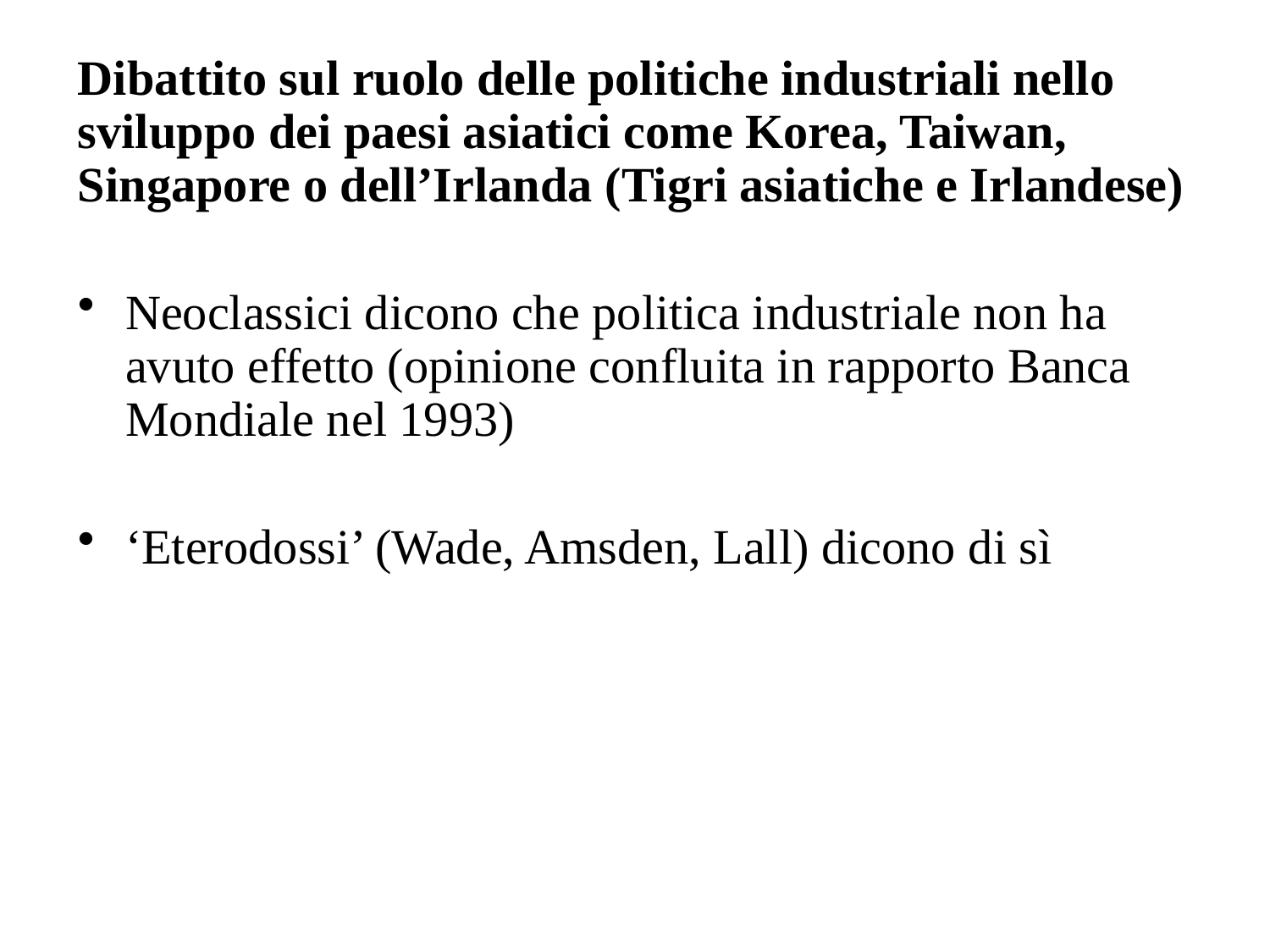

Dibattito sul ruolo delle politiche industriali nello sviluppo dei paesi asiatici come Korea, Taiwan, Singapore o dell’Irlanda (Tigri asiatiche e Irlandese)

Neoclassici dicono che politica industriale non ha avuto effetto (opinione confluita in rapporto Banca Mondiale nel 1993)

‘Eterodossi’ (Wade, Amsden, Lall) dicono di sì